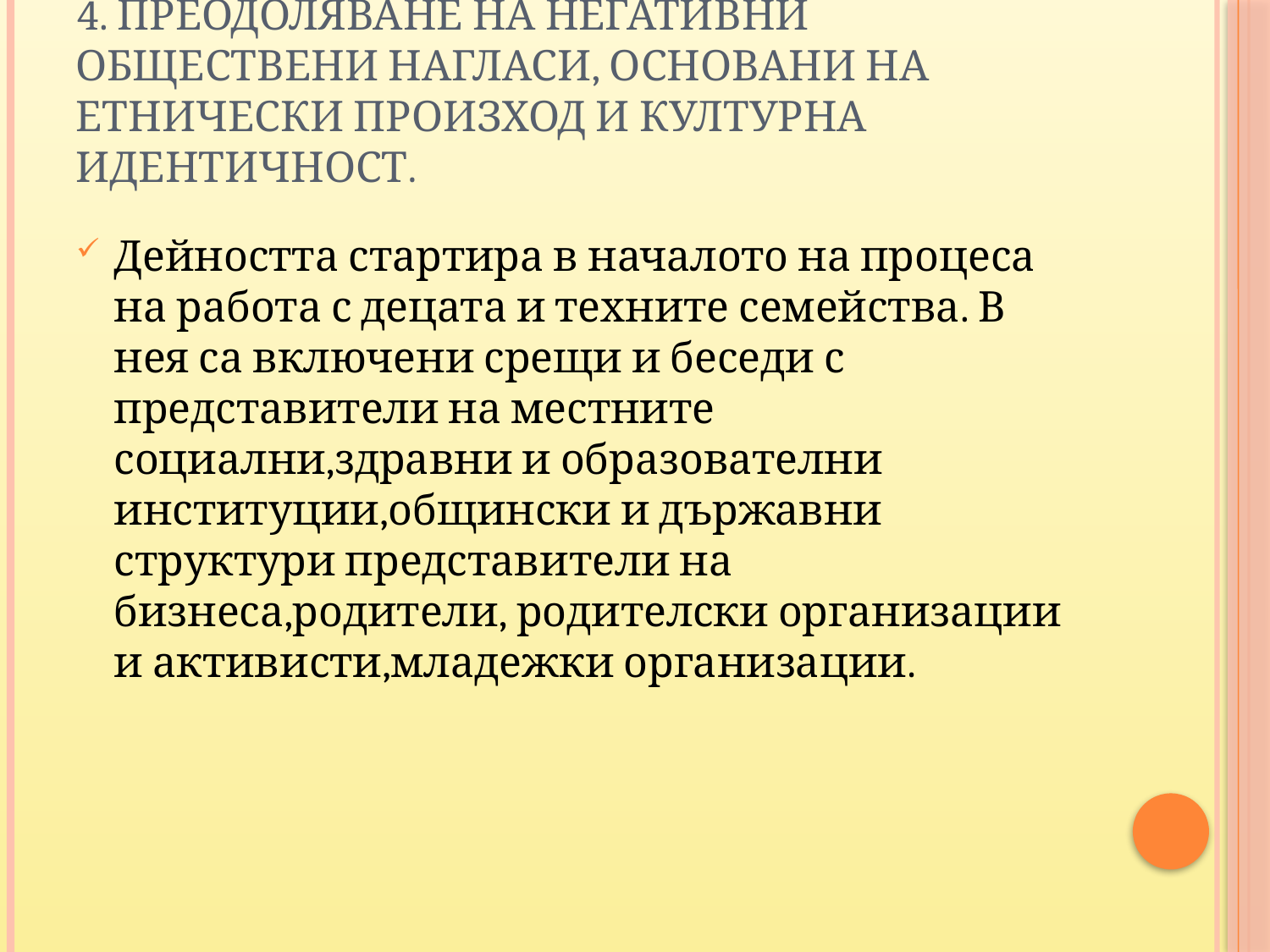

# 4. Преодоляване на негативни обществени нагласи, основани на етнически произход и културна идентичност.
Дейността стартира в началото на процеса на работа с децата и техните семейства. В нея са включени срещи и беседи с представители на местните социални,здравни и образователни институции,общински и държавни структури представители на бизнеса,родители, родителски организации и активисти,младежки организации.